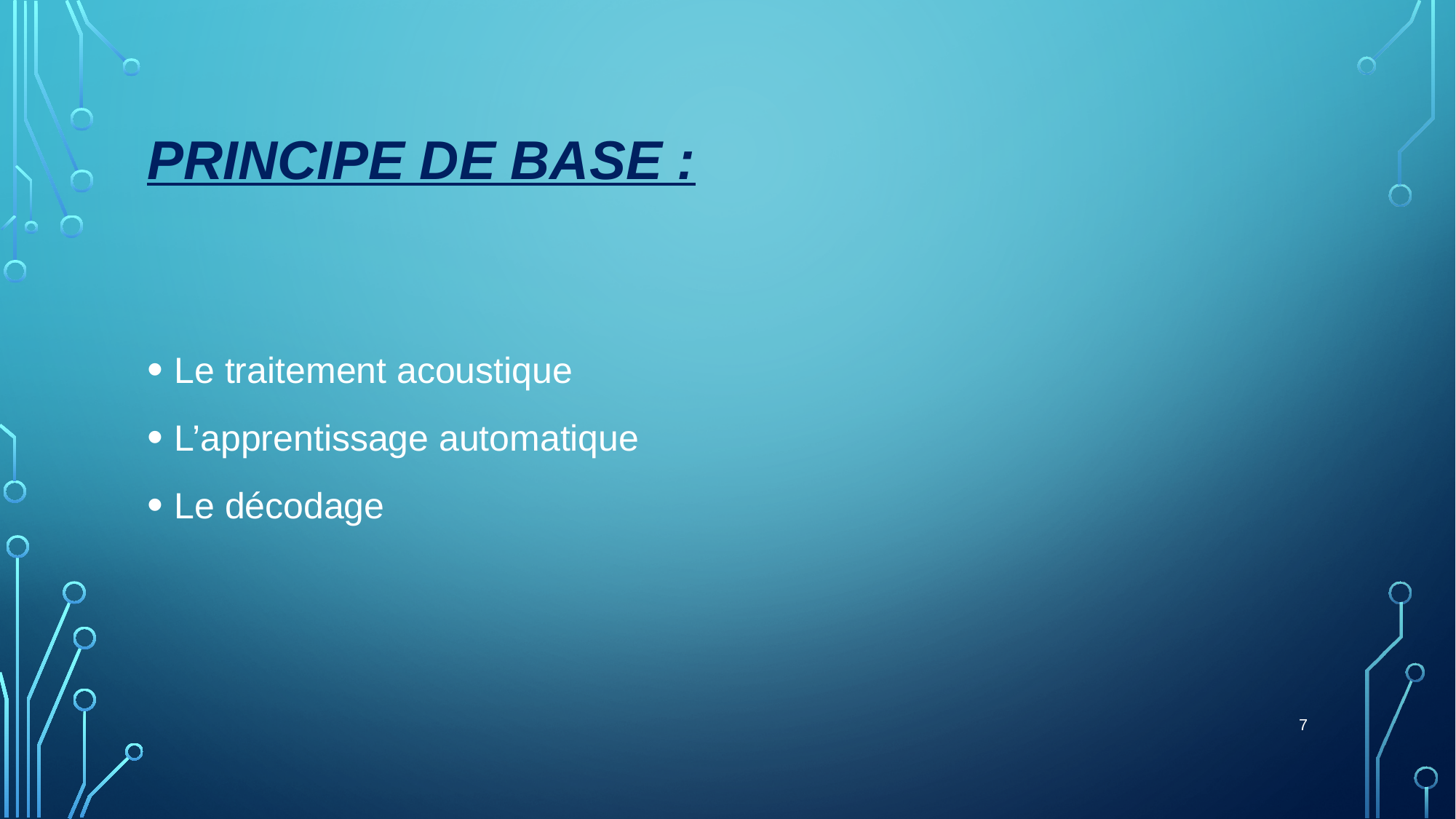

# Principe de base :
Le traitement acoustique
L’apprentissage automatique
Le décodage
7